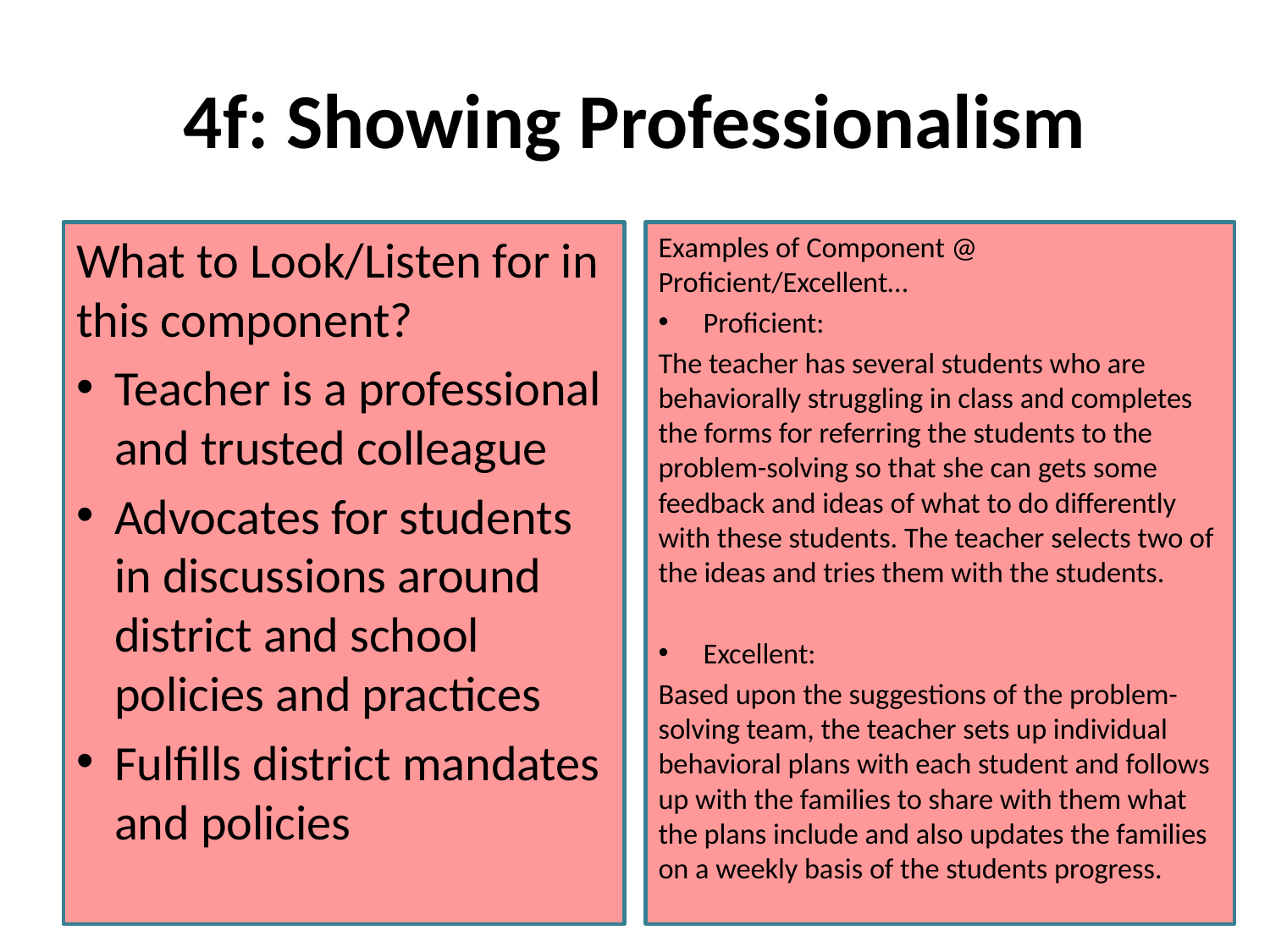

# 4f: Showing Professionalism
What to Look/Listen for in this component?
Teacher is a professional and trusted colleague
Advocates for students in discussions around district and school policies and practices
Fulfills district mandates and policies

Examples of Component @ Proficient/Excellent…
Proficient:
The teacher has several students who are behaviorally struggling in class and completes the forms for referring the students to the problem-solving so that she can gets some feedback and ideas of what to do differently with these students. The teacher selects two of the ideas and tries them with the students.

Excellent:
Based upon the suggestions of the problem-solving team, the teacher sets up individual behavioral plans with each student and follows up with the families to share with them what the plans include and also updates the families on a weekly basis of the students progress.